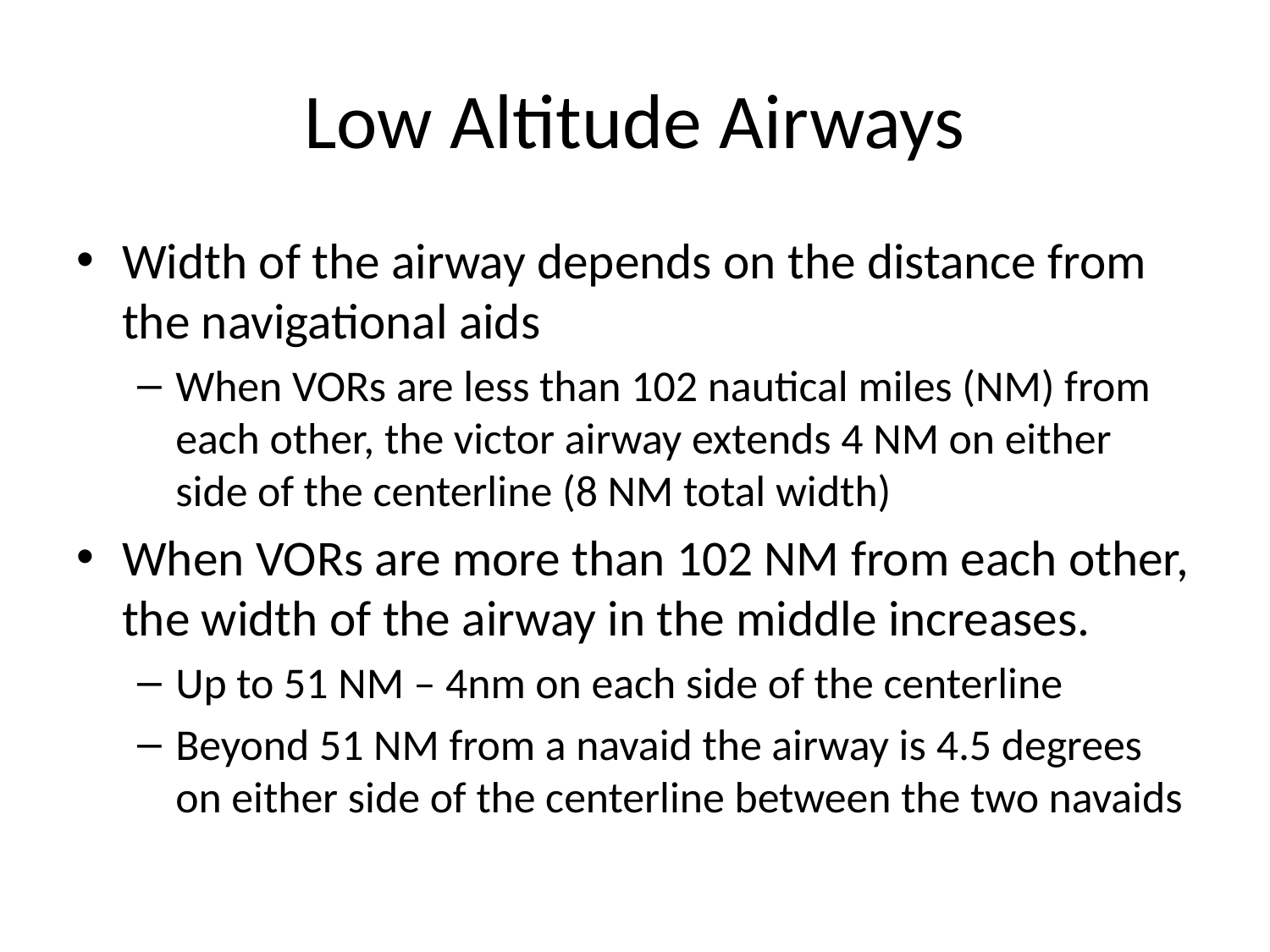

# Low Altitude Airways
Width of the airway depends on the distance from the navigational aids
When VORs are less than 102 nautical miles (NM) from each other, the victor airway extends 4 NM on either side of the centerline (8 NM total width)
When VORs are more than 102 NM from each other, the width of the airway in the middle increases.
Up to 51 NM – 4nm on each side of the centerline
Beyond 51 NM from a navaid the airway is 4.5 degrees on either side of the centerline between the two navaids